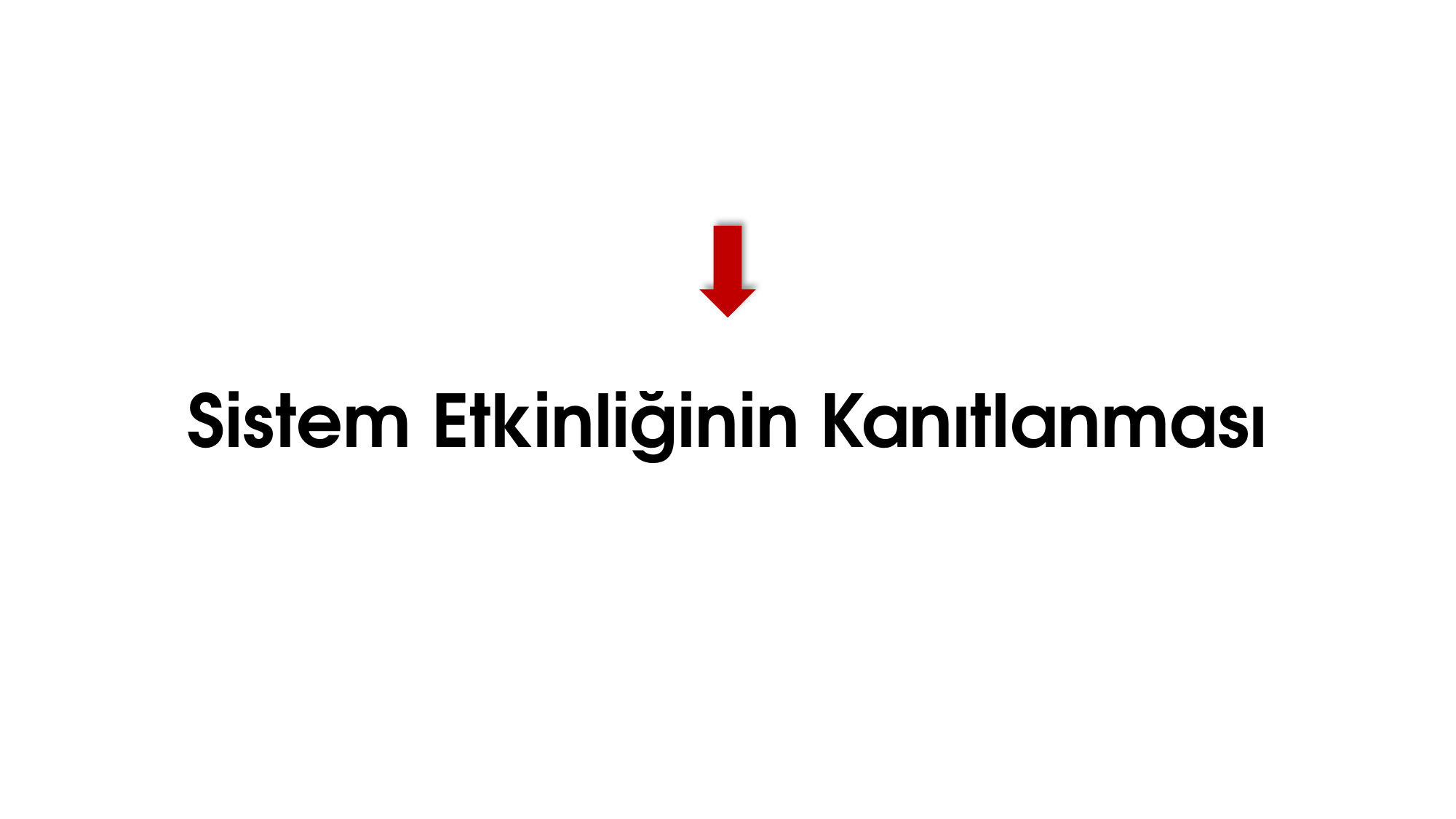

HACCP Planının Gözden Geçirilmesi

Sistem Etkinliğinin Kanıtlanması
Kayıtların Tutulması